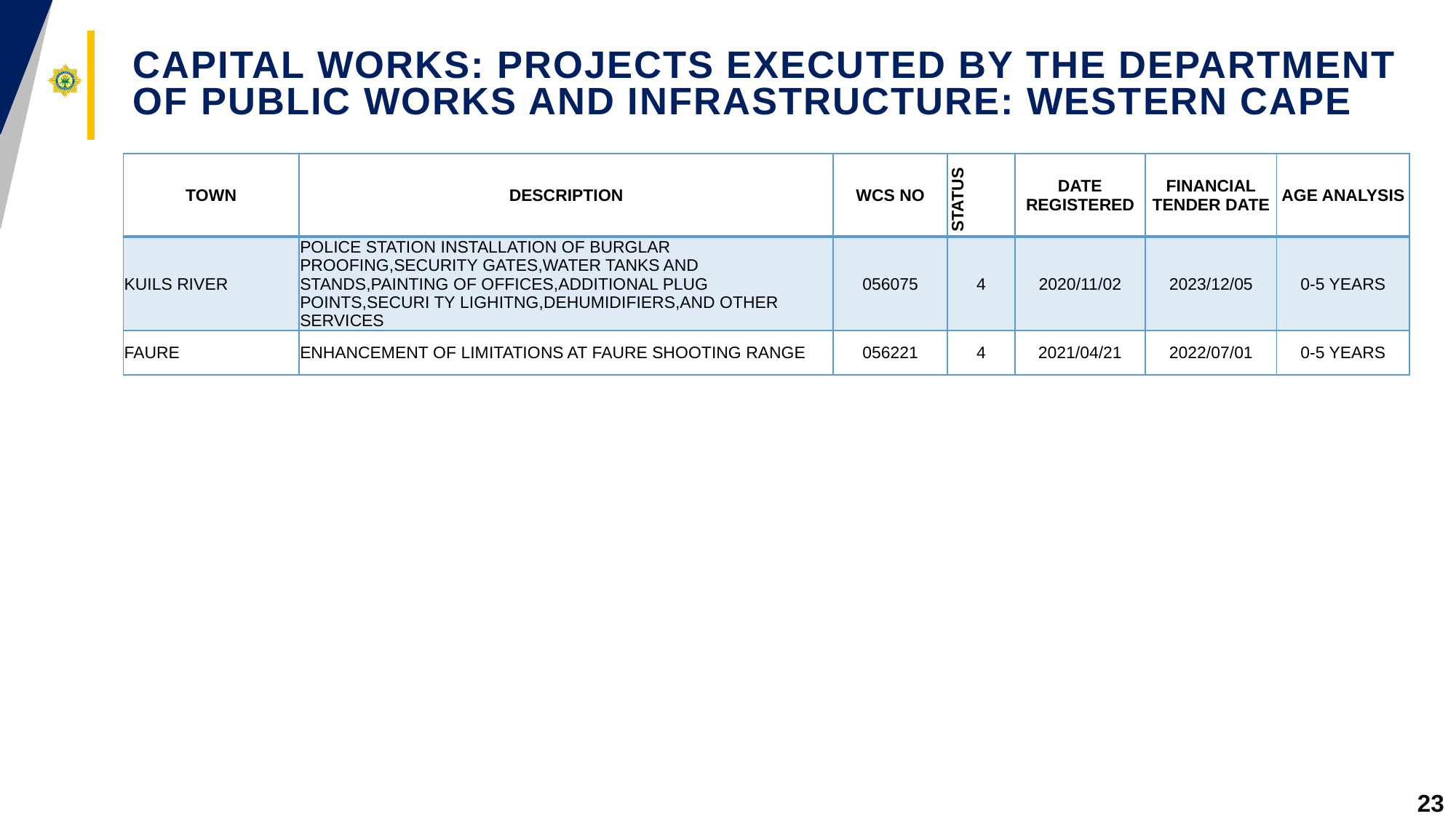

# CAPITAL WORKS: Projects executed by the department of public works and infrastructure: WESTERN CAPE
| TOWN | DESCRIPTION | WCS NO | STATUS | DATE REGISTERED | FINANCIAL TENDER DATE | AGE ANALYSIS |
| --- | --- | --- | --- | --- | --- | --- |
| KUILS RIVER | POLICE STATION INSTALLATION OF BURGLAR PROOFING,SECURITY GATES,WATER TANKS AND STANDS,PAINTING OF OFFICES,ADDITIONAL PLUG POINTS,SECURI TY LIGHITNG,DEHUMIDIFIERS,AND OTHER SERVICES | 056075 | 4 | 2020/11/02 | 2023/12/05 | 0-5 YEARS |
| FAURE | ENHANCEMENT OF LIMITATIONS AT FAURE SHOOTING RANGE | 056221 | 4 | 2021/04/21 | 2022/07/01 | 0-5 YEARS |
23